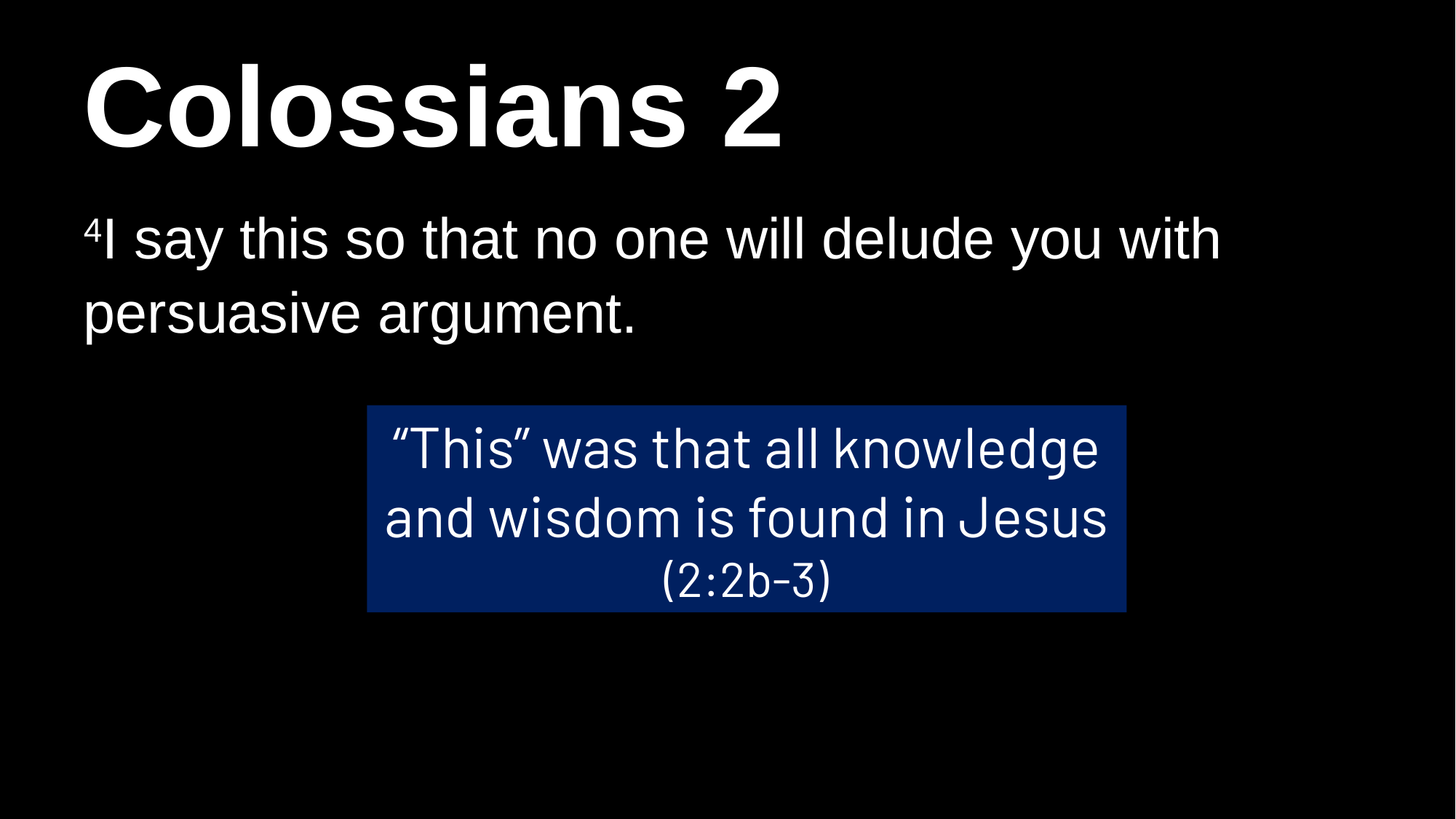

# Colossians 2
4I say this so that no one will delude you with persuasive argument.
“This” was that all knowledge and wisdom is found in Jesus (2:2b-3)